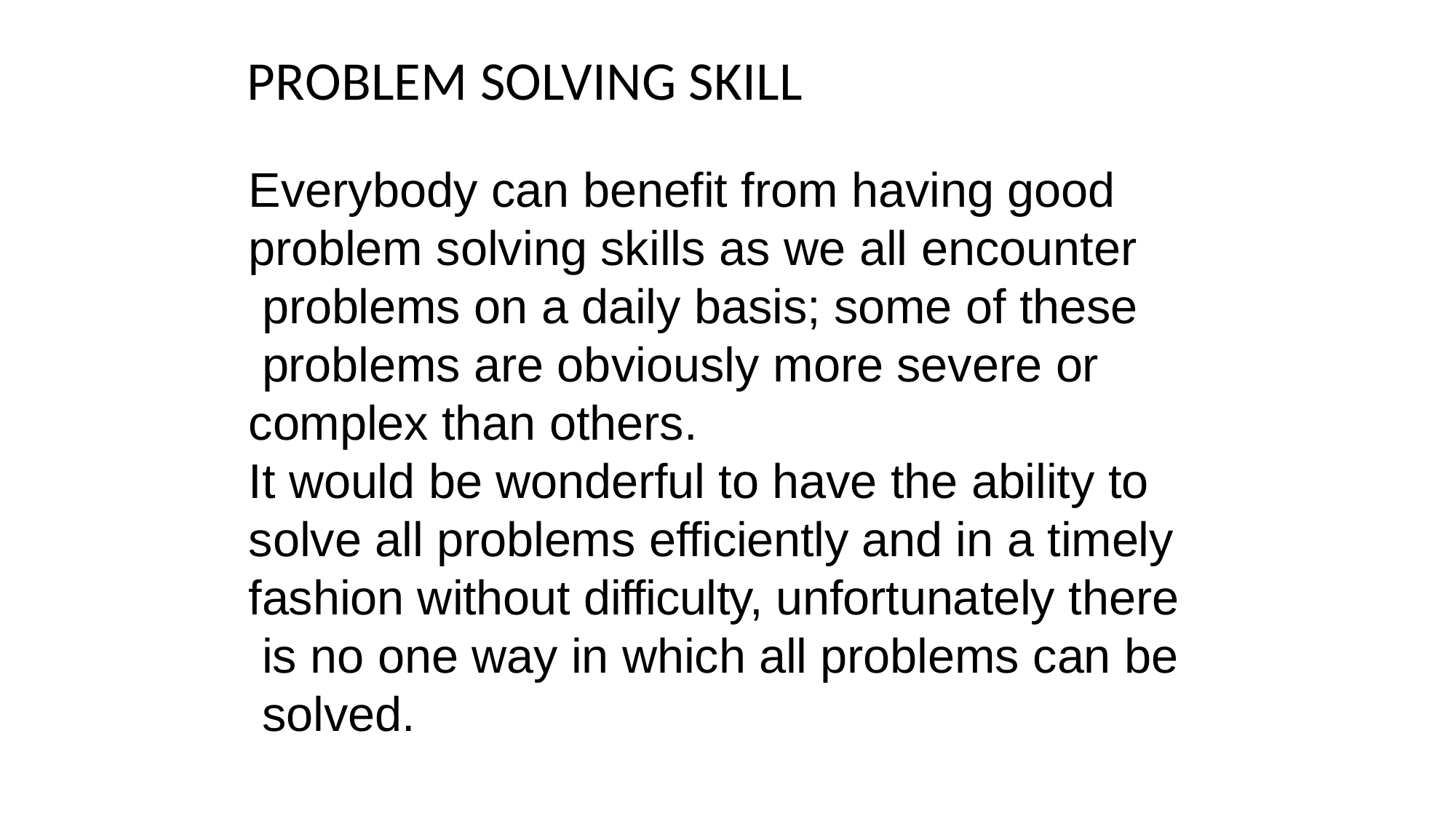

# PROBLEM SOLVING SKILL
Everybody can benefit from having good  problem solving skills as we all encounter  problems on a daily basis; some of these  problems are obviously more severe or  complex than others.
It would be wonderful to have the ability to  solve all problems efficiently and in a timely  fashion without difficulty, unfortunately there  is no one way in which all problems can be  solved.